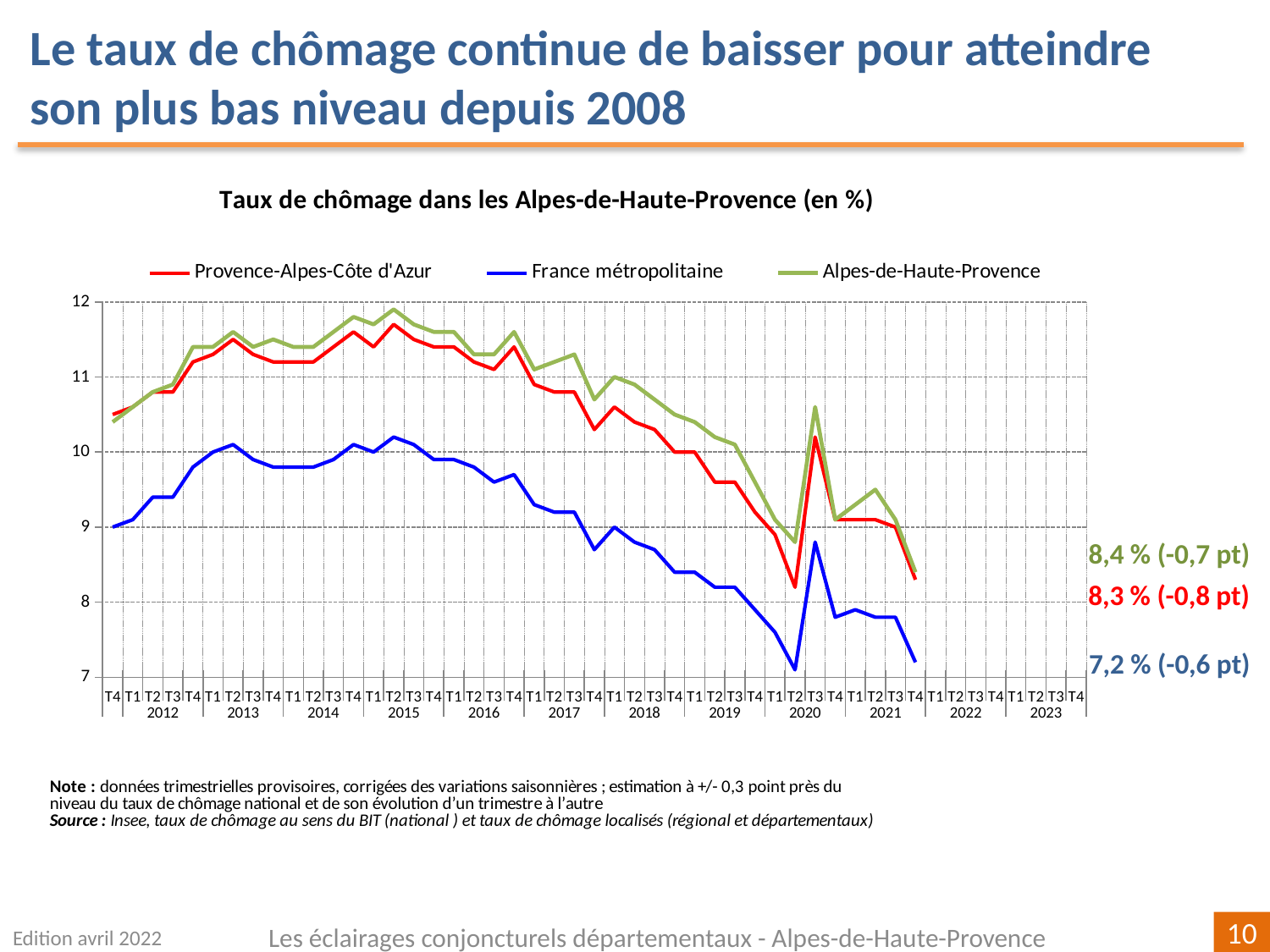

Le taux de chômage continue de baisser pour atteindre son plus bas niveau depuis 2008

[unsupported chart]

8,4 % (-0,7 pt)

8,3 % (-0,8 pt)

7,2 % (-0,6 pt)

Edition avril 2022
Les éclairages conjoncturels départementaux - Alpes-de-Haute-Provence
10